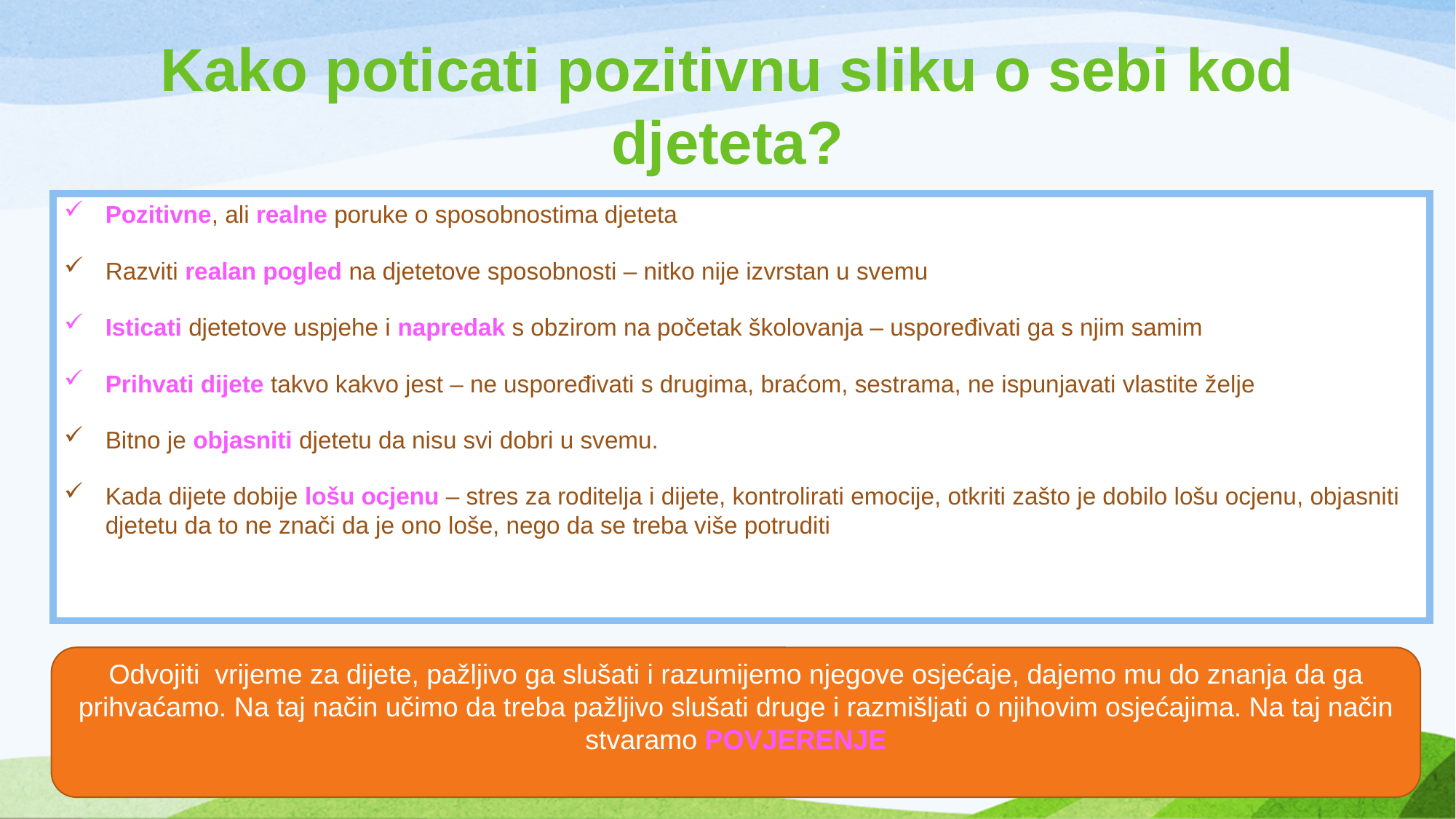

# Kako poticati pozitivnu sliku o sebi kod djeteta?
Pozitivne, ali realne poruke o sposobnostima djeteta
Razviti realan pogled na djetetove sposobnosti – nitko nije izvrstan u svemu
Isticati djetetove uspjehe i napredak s obzirom na početak školovanja – uspoređivati ga s njim samim
Prihvati dijete takvo kakvo jest – ne uspoređivati s drugima, braćom, sestrama, ne ispunjavati vlastite želje
Bitno je objasniti djetetu da nisu svi dobri u svemu.
Kada dijete dobije lošu ocjenu – stres za roditelja i dijete, kontrolirati emocije, otkriti zašto je dobilo lošu ocjenu, objasniti djetetu da to ne znači da je ono loše, nego da se treba više potruditi
Odvojiti  vrijeme za dijete, pažljivo ga slušati i razumijemo njegove osjećaje, dajemo mu do znanja da ga prihvaćamo. Na taj način učimo da treba pažljivo slušati druge i razmišljati o njihovim osjećajima. Na taj način stvaramo POVJERENJE